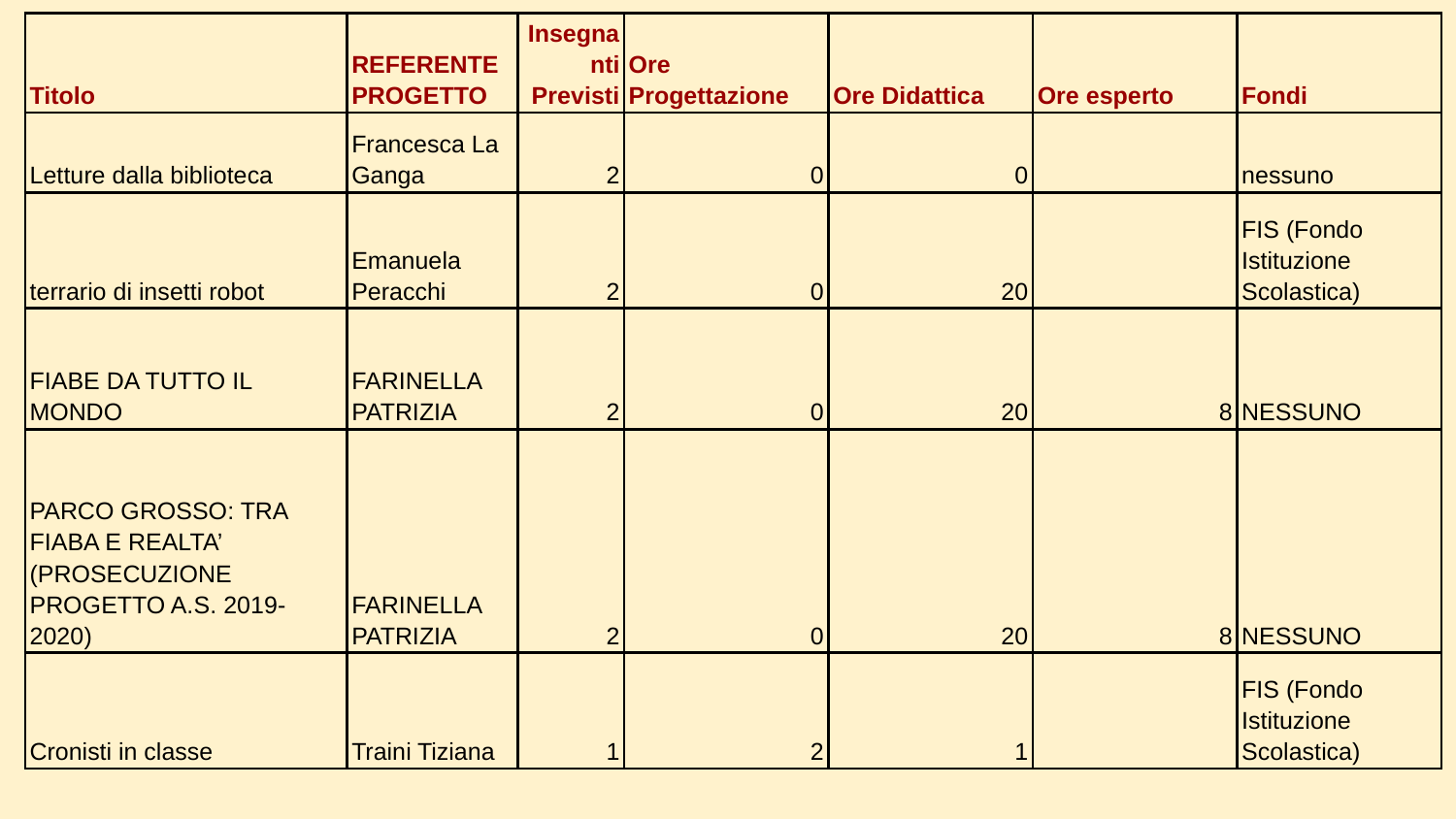

| Titolo | REFERENTE PROGETTO | Insegnanti Previsti | Ore Progettazione | Ore Didattica | Ore esperto | Fondi |
| --- | --- | --- | --- | --- | --- | --- |
| Letture dalla biblioteca | Francesca La Ganga | 2 | 0 | 0 |  | nessuno |
| terrario di insetti robot | Emanuela Peracchi | 2 | 0 | 20 |  | FIS (Fondo Istituzione Scolastica) |
| FIABE DA TUTTO IL MONDO | FARINELLA PATRIZIA | 2 | 0 | 20 | 8 | NESSUNO |
| PARCO GROSSO: TRA FIABA E REALTA’ (PROSECUZIONE PROGETTO A.S. 2019-2020) | FARINELLA PATRIZIA | 2 | 0 | 20 | 8 | NESSUNO |
| Cronisti in classe | Traini Tiziana | 1 | 2 | 1 |  | FIS (Fondo Istituzione Scolastica) |